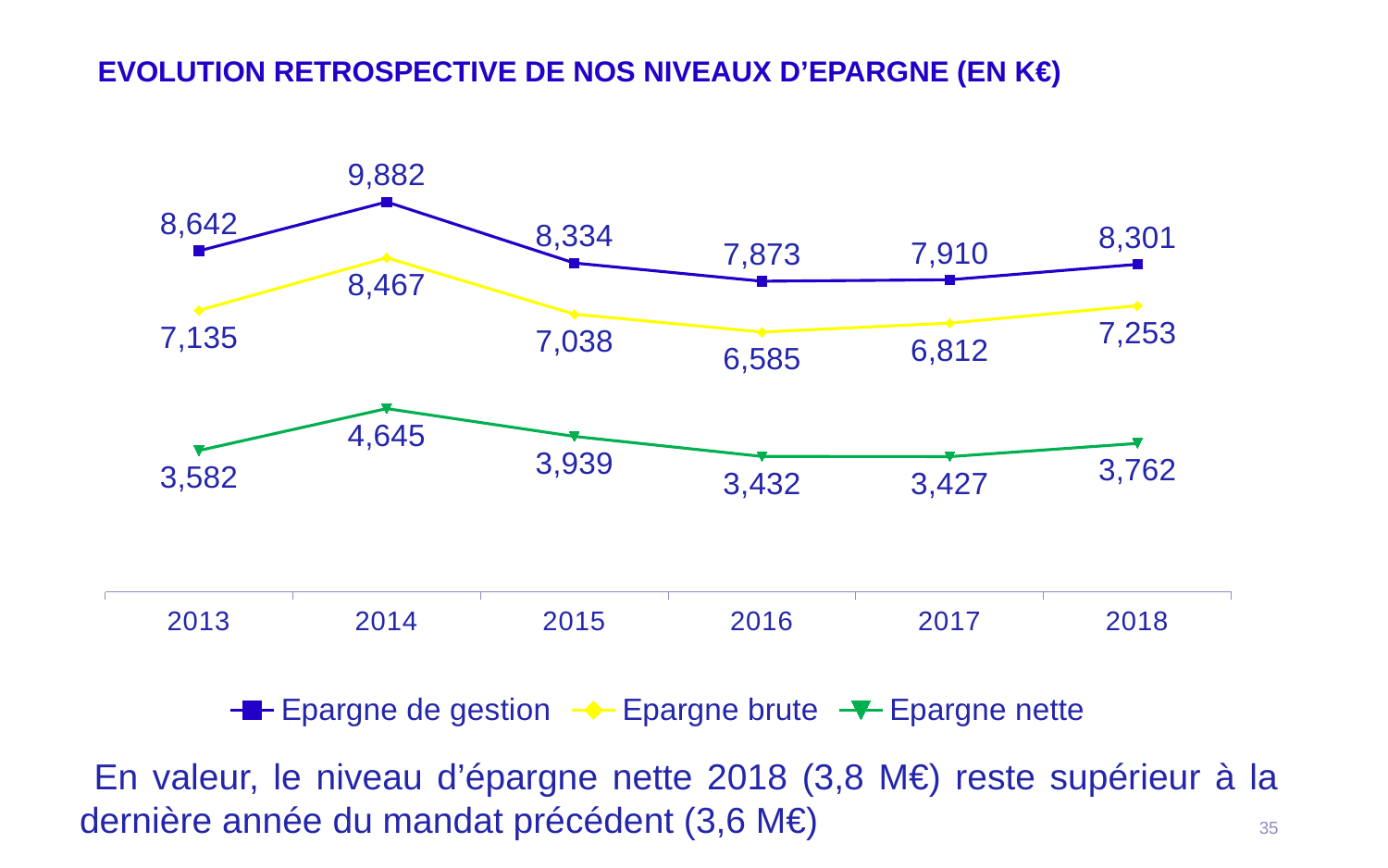

EVOLUTION RETROSPECTIVE DE NOS NIVEAUX D’EPARGNE (EN K€)

### Chart

| Category | Epargne de gestion | Epargne brute | Epargne nette |
|---|---|---|---|
| 2013 | 8642.0 | 7135.0 | 3582.0 |
| 2014 | 9882.0 | 8467.0 | 4645.0 |
| 2015 | 8334.0 | 7038.0 | 3939.0 |
| 2016 | 7873.0 | 6585.0 | 3432.0 |
| 2017 | 7910.0 | 6812.0 | 3427.0 |
| 2018 | 8301.0 | 7253.0 | 3762.0 |
 En valeur, le niveau d’épargne nette 2018 (3,8 M€) reste supérieur à la dernière année du mandat précédent (3,6 M€)
35